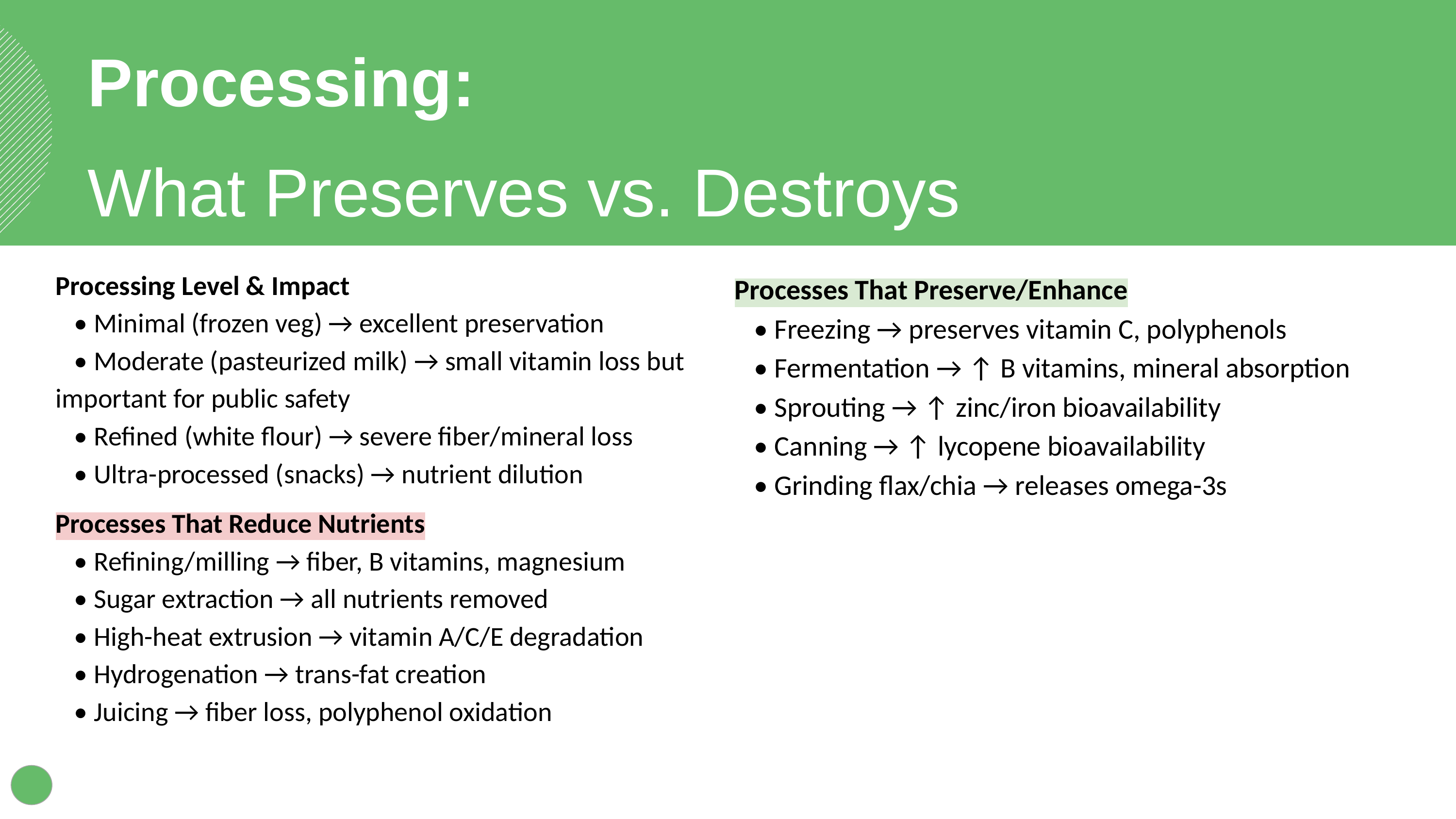

Processing:
What Preserves vs. Destroys
Processing Level & Impact
   • Minimal (frozen veg) → excellent preservation
   • Moderate (pasteurized milk) → small vitamin loss but important for public safety
   • Refined (white flour) → severe fiber/mineral loss
   • Ultra-processed (snacks) → nutrient dilution
Processes That Reduce Nutrients
   • Refining/milling → fiber, B vitamins, magnesium
   • Sugar extraction → all nutrients removed
   • High-heat extrusion → vitamin A/C/E degradation
   • Hydrogenation → trans-fat creation
   • Juicing → fiber loss, polyphenol oxidation
Processes That Preserve/Enhance
   • Freezing → preserves vitamin C, polyphenols
   • Fermentation → ↑ B vitamins, mineral absorption
   • Sprouting → ↑ zinc/iron bioavailability
   • Canning → ↑ lycopene bioavailability
   • Grinding flax/chia → releases omega-3s